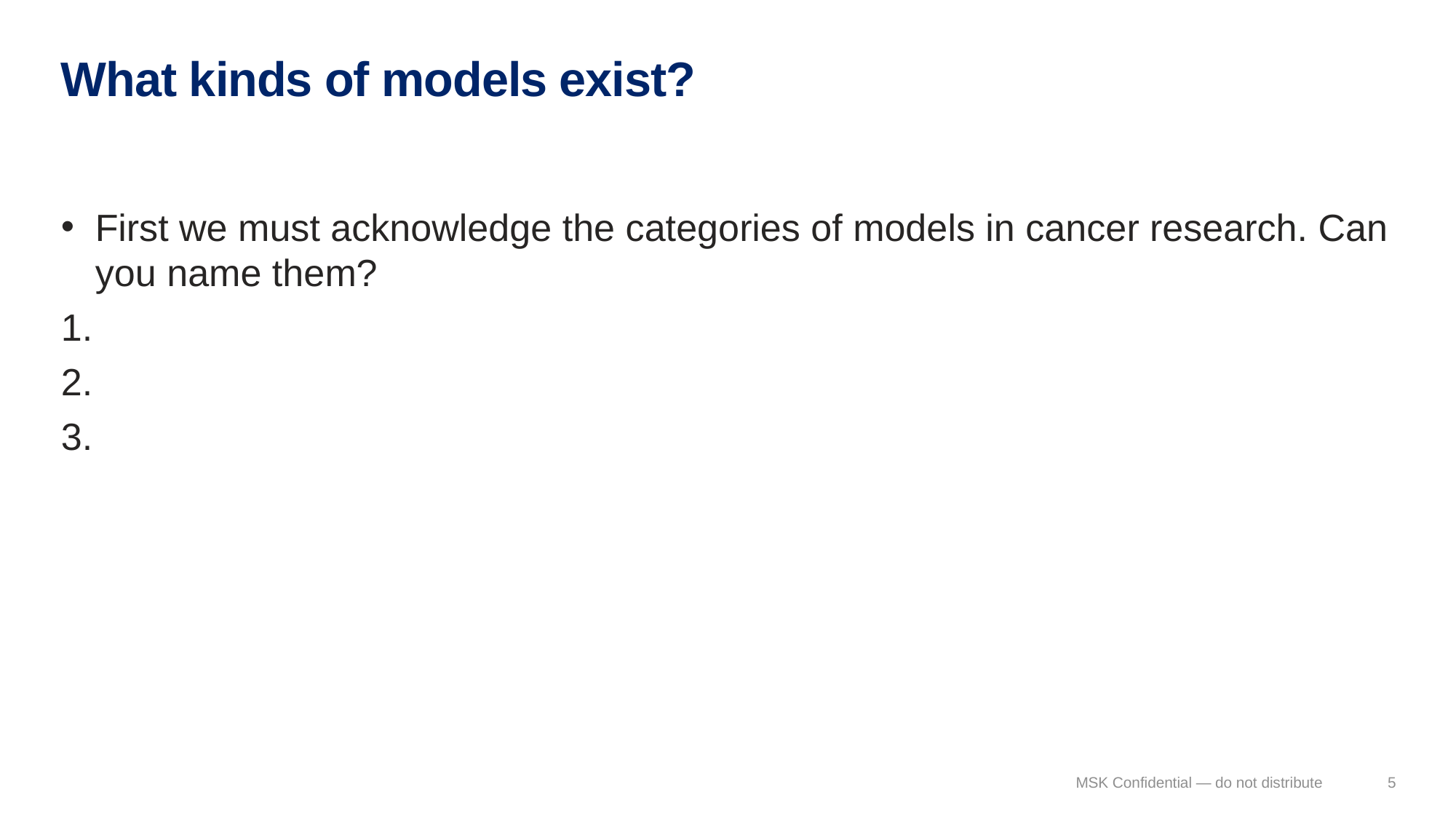

# What kinds of models exist?
First we must acknowledge the categories of models in cancer research. Can you name them?

MSK Confidential — do not distribute
5